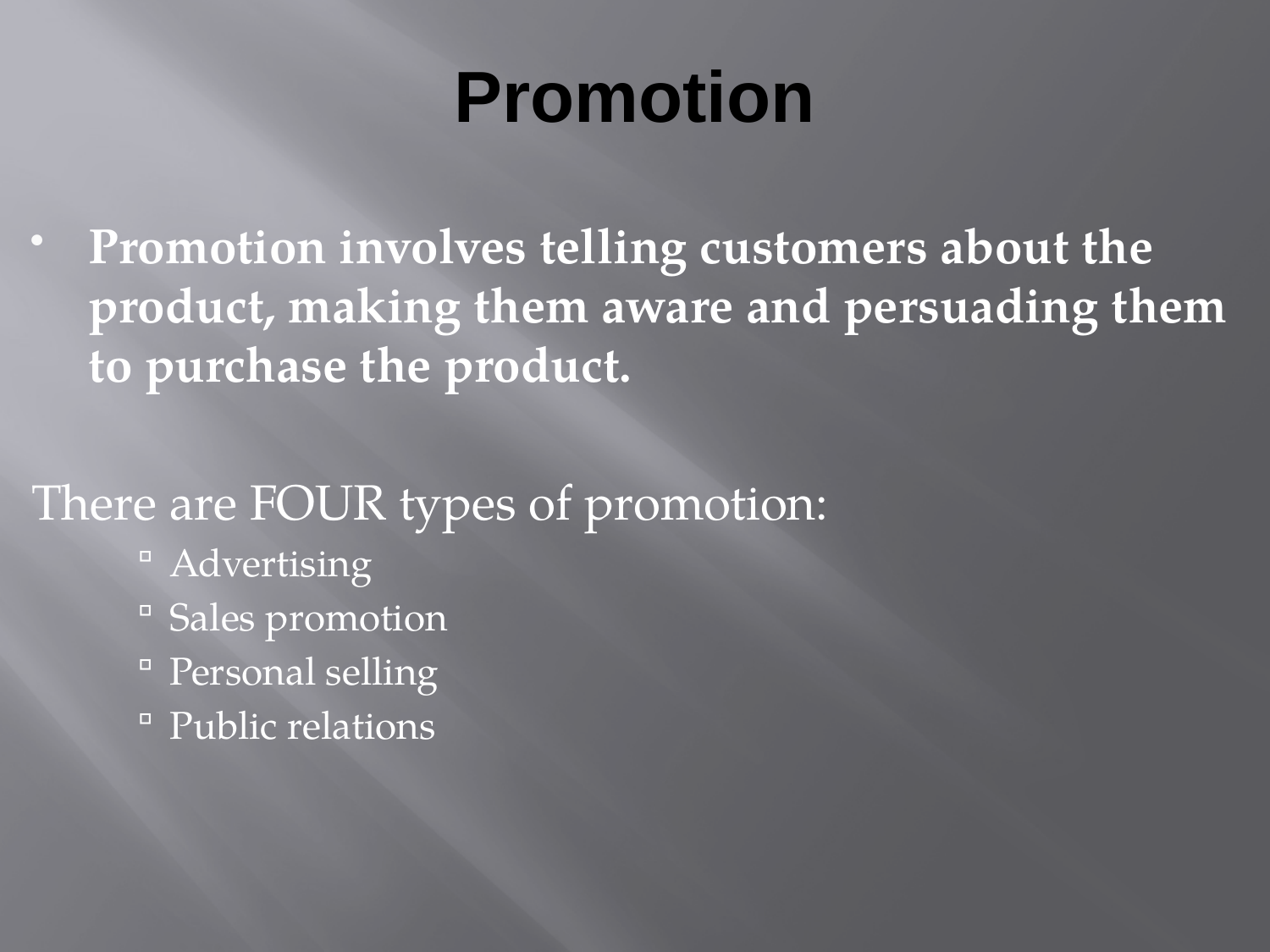

# Promotion

Promotion involves telling customers about the product, making them aware and persuading them to purchase the product.

There are FOUR types of promotion:
Advertising
Sales promotion
Personal selling
Public relations